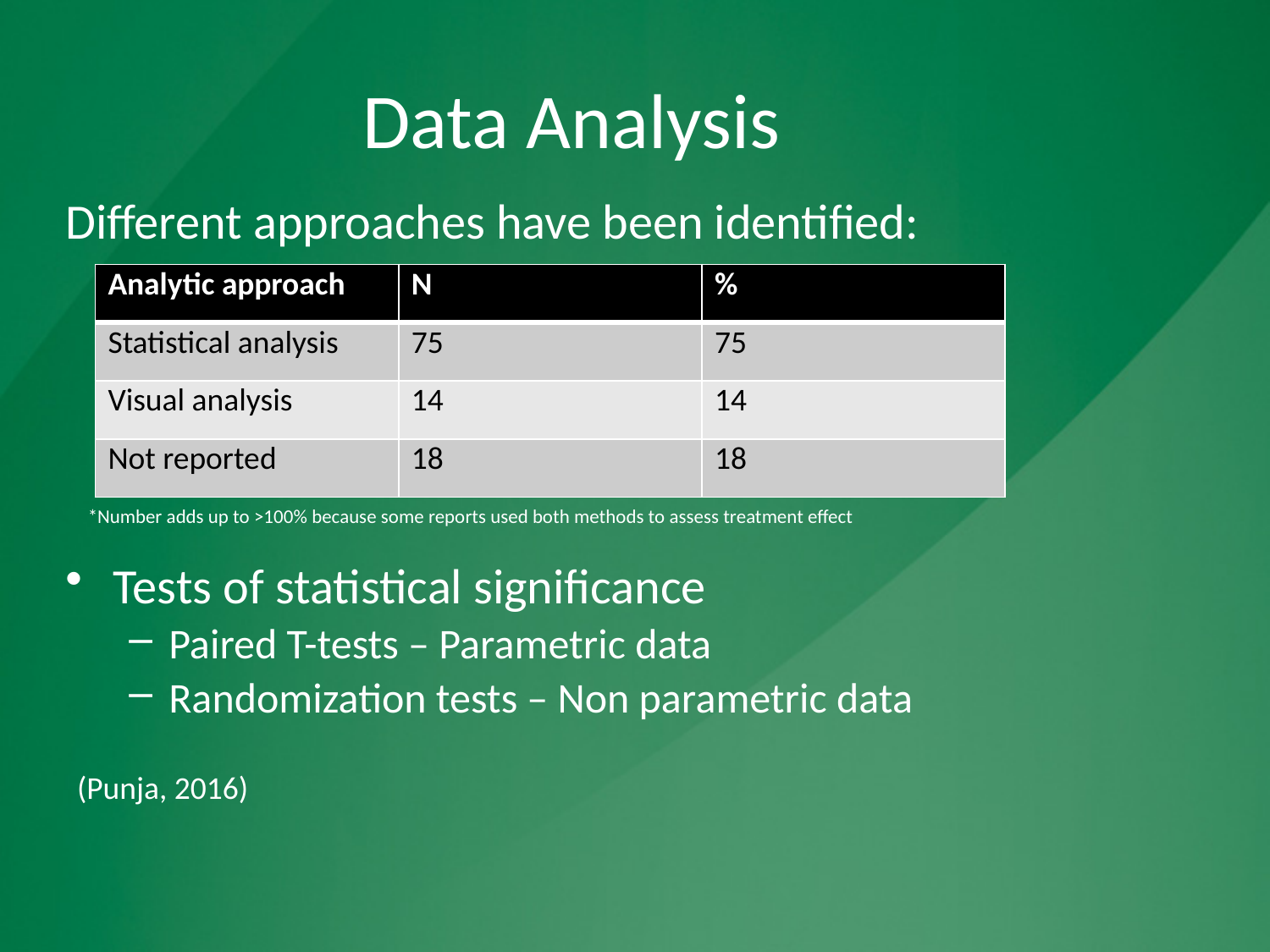

Data Analysis
Different approaches have been identified:

     *Number adds up to >100% because some reports used both methods to assess treatment effect

Tests of statistical significance
Paired T-tests – Parametric data
Randomization tests – Non parametric data

| Analytic approach | N | % |
| --- | --- | --- |
| Statistical analysis | 75 | 75 |
| Visual analysis | 14 | 14 |
| Not reported | 18 | 18 |
(Punja, 2016)